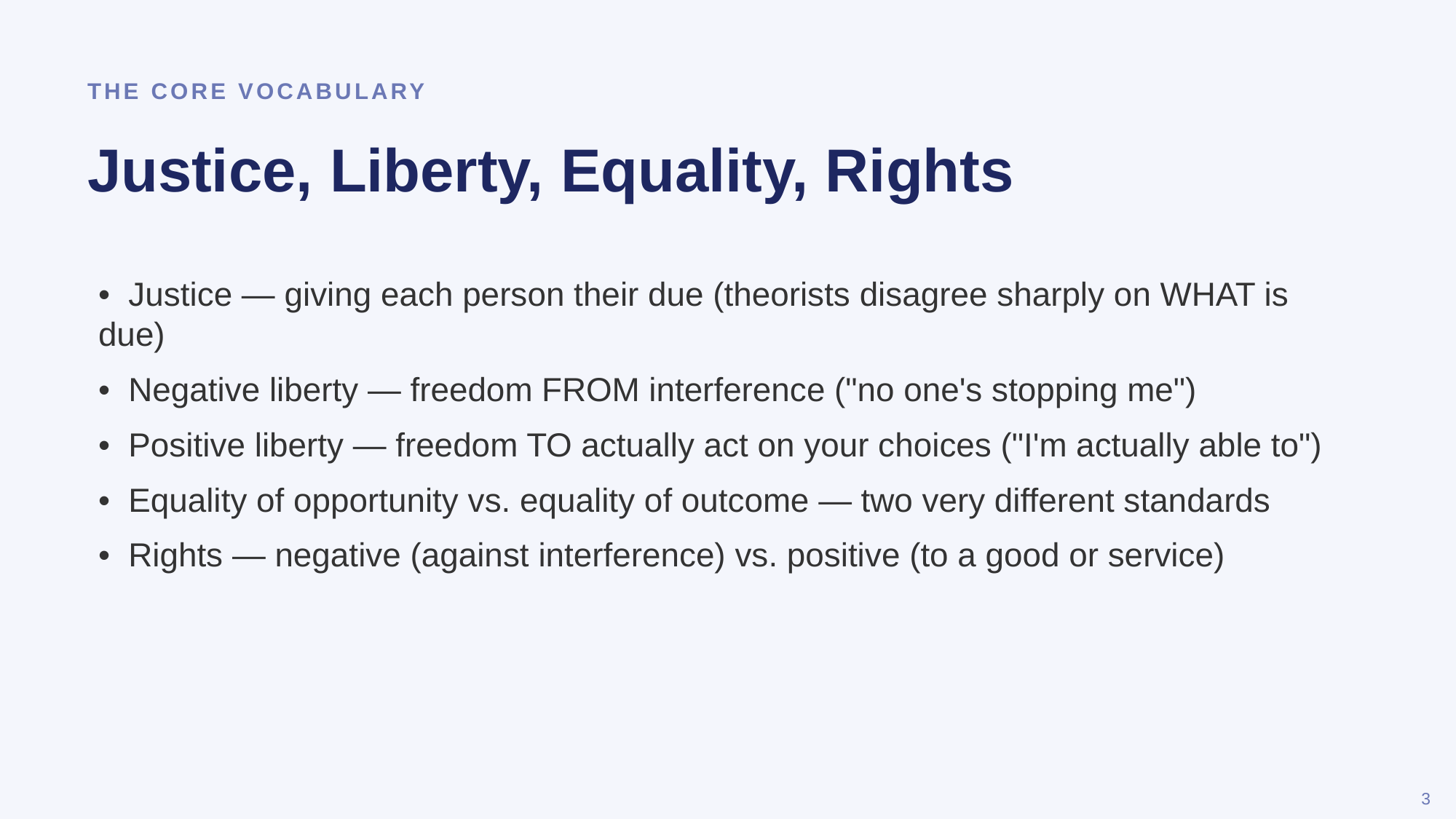

THE CORE VOCABULARY
Justice, Liberty, Equality, Rights
•  Justice — giving each person their due (theorists disagree sharply on WHAT is due)
•  Negative liberty — freedom FROM interference ("no one's stopping me")
•  Positive liberty — freedom TO actually act on your choices ("I'm actually able to")
•  Equality of opportunity vs. equality of outcome — two very different standards
•  Rights — negative (against interference) vs. positive (to a good or service)
3